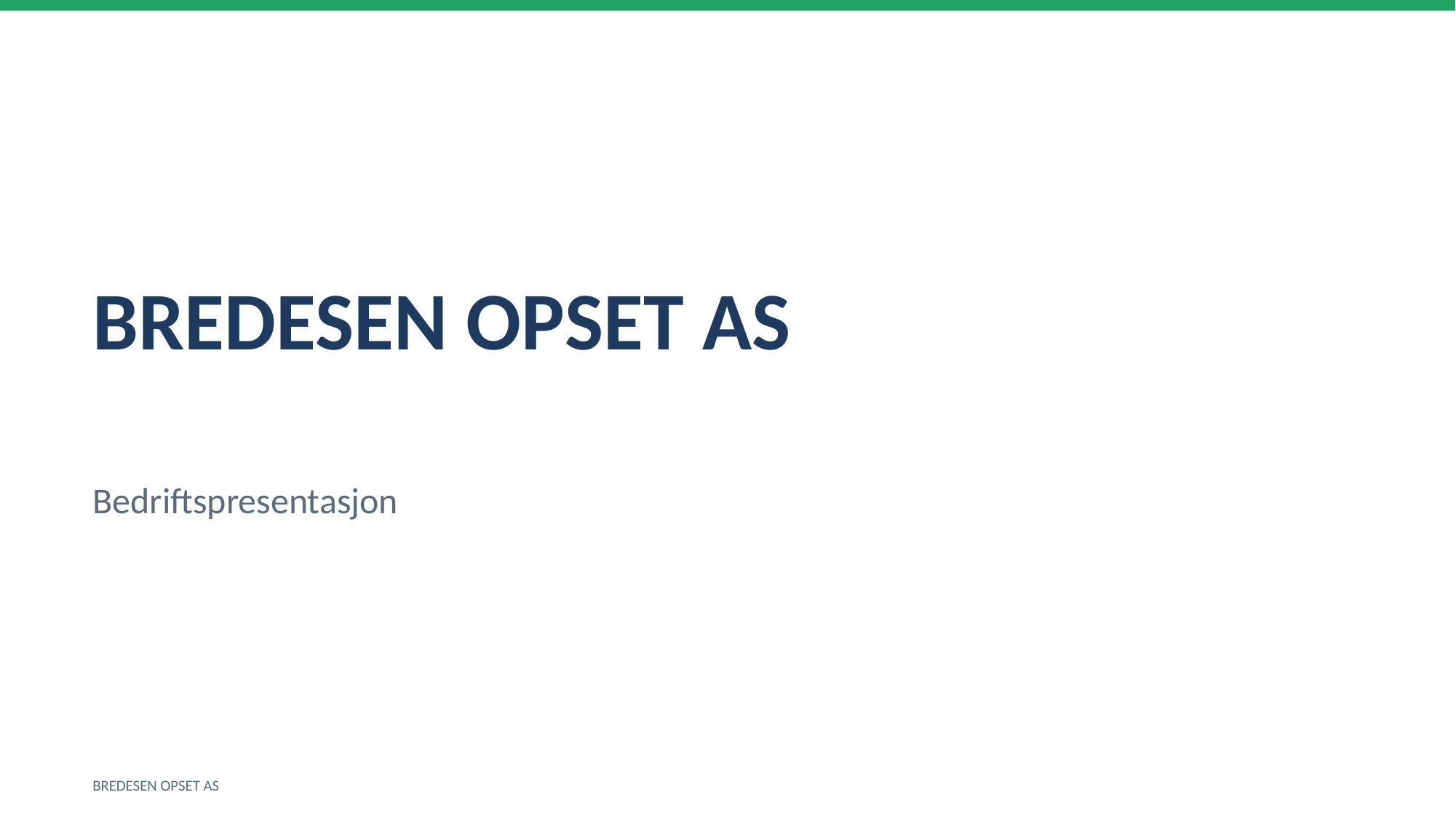

BREDESEN OPSET AS
Bedriftspresentasjon
BREDESEN OPSET AS